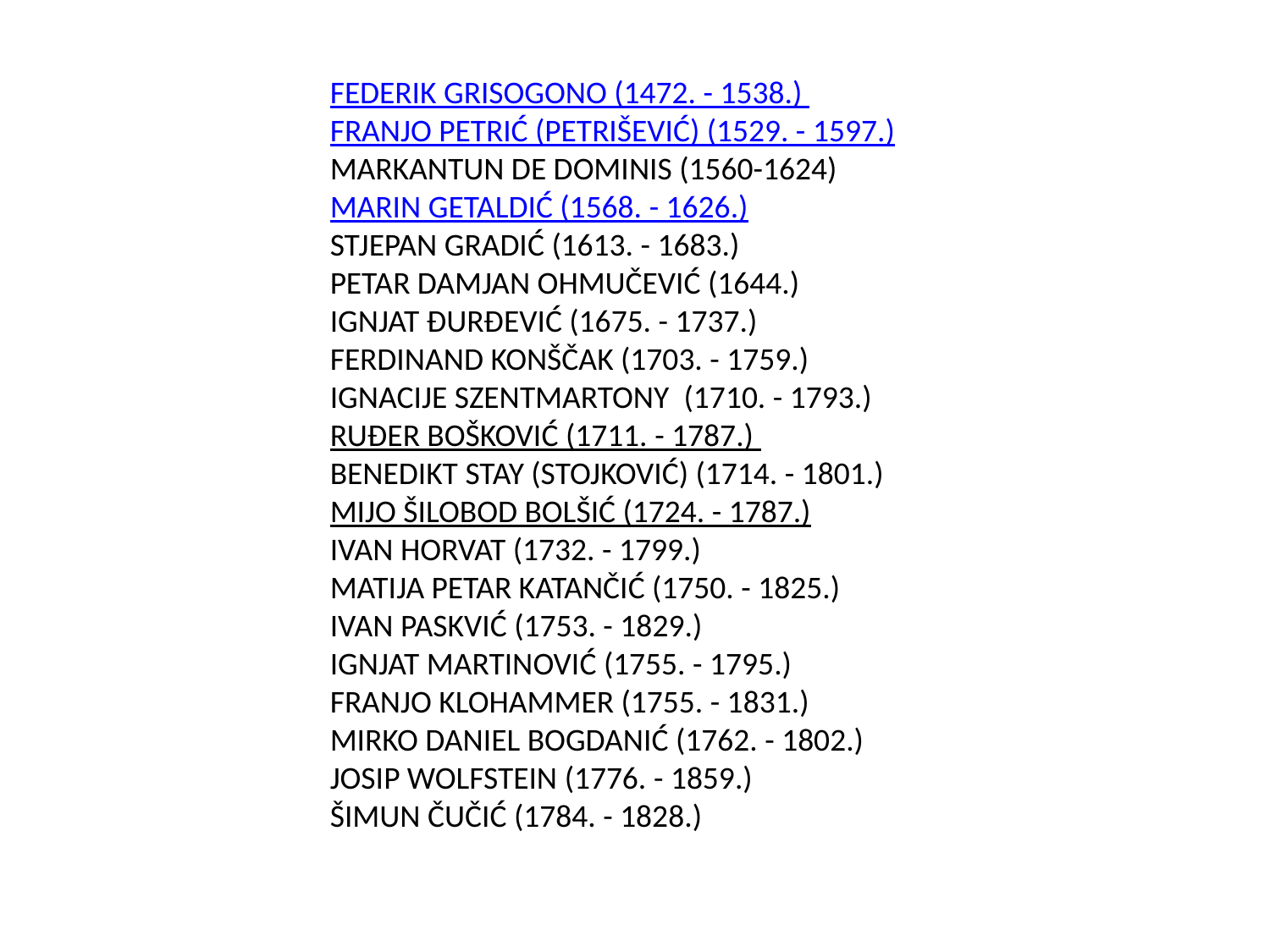

FEDERIK GRISOGONO (1472. - 1538.)
FRANJO PETRIĆ (PETRIŠEVIĆ) (1529. - 1597.)
MARKANTUN DE DOMINIS (1560-1624)
MARIN GETALDIĆ (1568. - 1626.)
STJEPAN GRADIĆ (1613. - 1683.)
PETAR DAMJAN OHMUČEVIĆ (1644.)
IGNJAT ĐURĐEVIĆ (1675. - 1737.)
FERDINAND KONŠČAK (1703. - 1759.)
IGNACIJE SZENTMARTONY  (1710. - 1793.)
RUĐER BOŠKOVIĆ (1711. - 1787.)
BENEDIKT STAY (STOJKOVIĆ) (1714. - 1801.)
MIJO ŠILOBOD BOLŠIĆ (1724. - 1787.)
IVAN HORVAT (1732. - 1799.)
MATIJA PETAR KATANČIĆ (1750. - 1825.)
IVAN PASKVIĆ (1753. - 1829.)
IGNJAT MARTINOVIĆ (1755. - 1795.)
FRANJO KLOHAMMER (1755. - 1831.)
MIRKO DANIEL BOGDANIĆ (1762. - 1802.)
JOSIP WOLFSTEIN (1776. - 1859.)
ŠIMUN ČUČIĆ (1784. - 1828.)